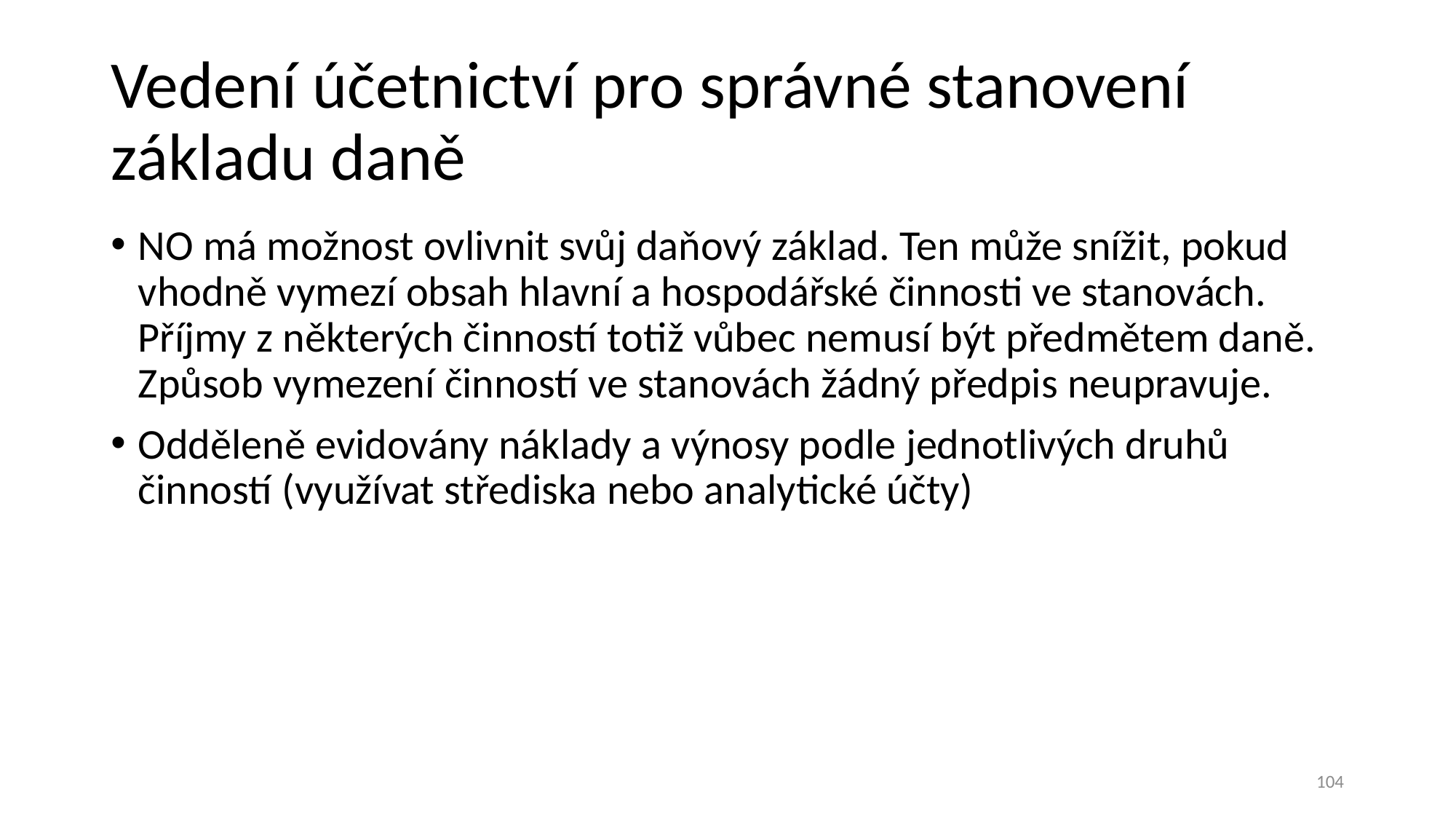

# Vedení účetnictví pro správné stanovení základu daně
NO má možnost ovlivnit svůj daňový základ. Ten může snížit, pokud vhodně vymezí obsah hlavní a hospodářské činnosti ve stanovách. Příjmy z některých činností totiž vůbec nemusí být předmětem daně. Způsob vymezení činností ve stanovách žádný předpis neupravuje.
Odděleně evidovány náklady a výnosy podle jednotlivých druhů činností (využívat střediska nebo analytické účty)

104